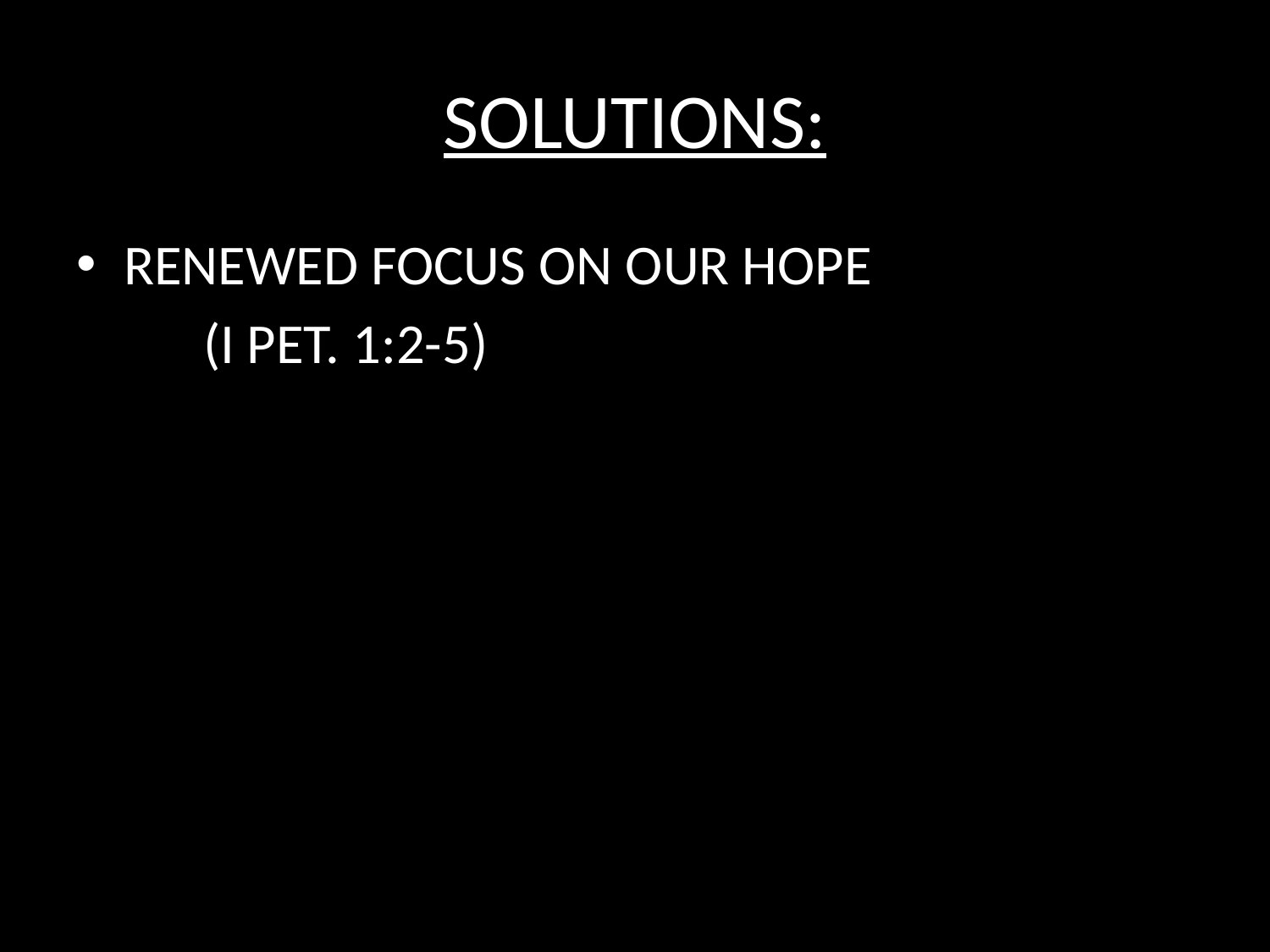

# SOLUTIONS:
RENEWED FOCUS ON OUR HOPE
	(I PET. 1:2-5)